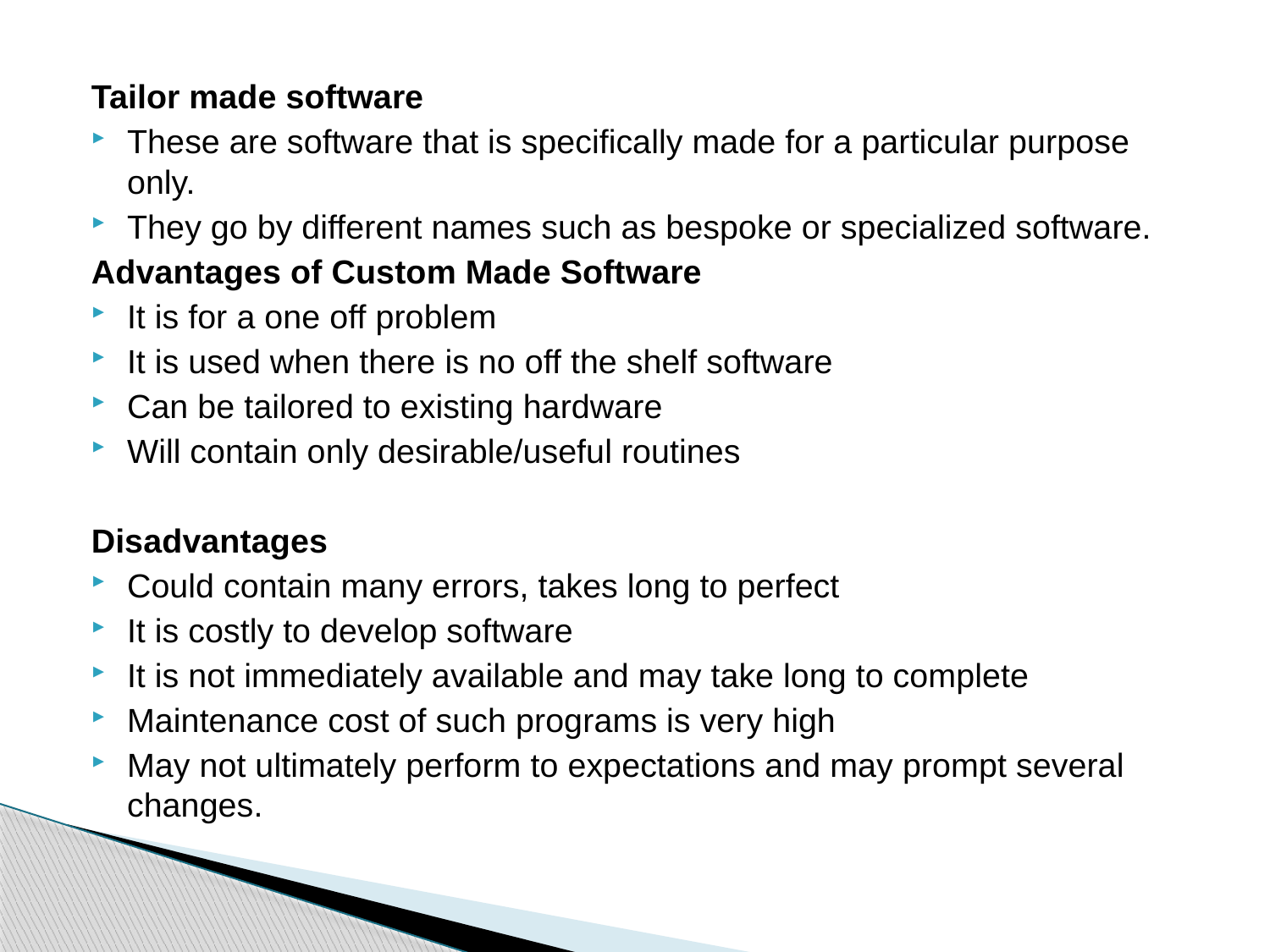

Tailor made software
These are software that is specifically made for a particular purpose only.
They go by different names such as bespoke or specialized software.
Advantages of Custom Made Software
It is for a one off problem
It is used when there is no off the shelf software
Can be tailored to existing hardware
Will contain only desirable/useful routines

Disadvantages
Could contain many errors, takes long to perfect
It is costly to develop software
It is not immediately available and may take long to complete
Maintenance cost of such programs is very high
May not ultimately perform to expectations and may prompt several changes.